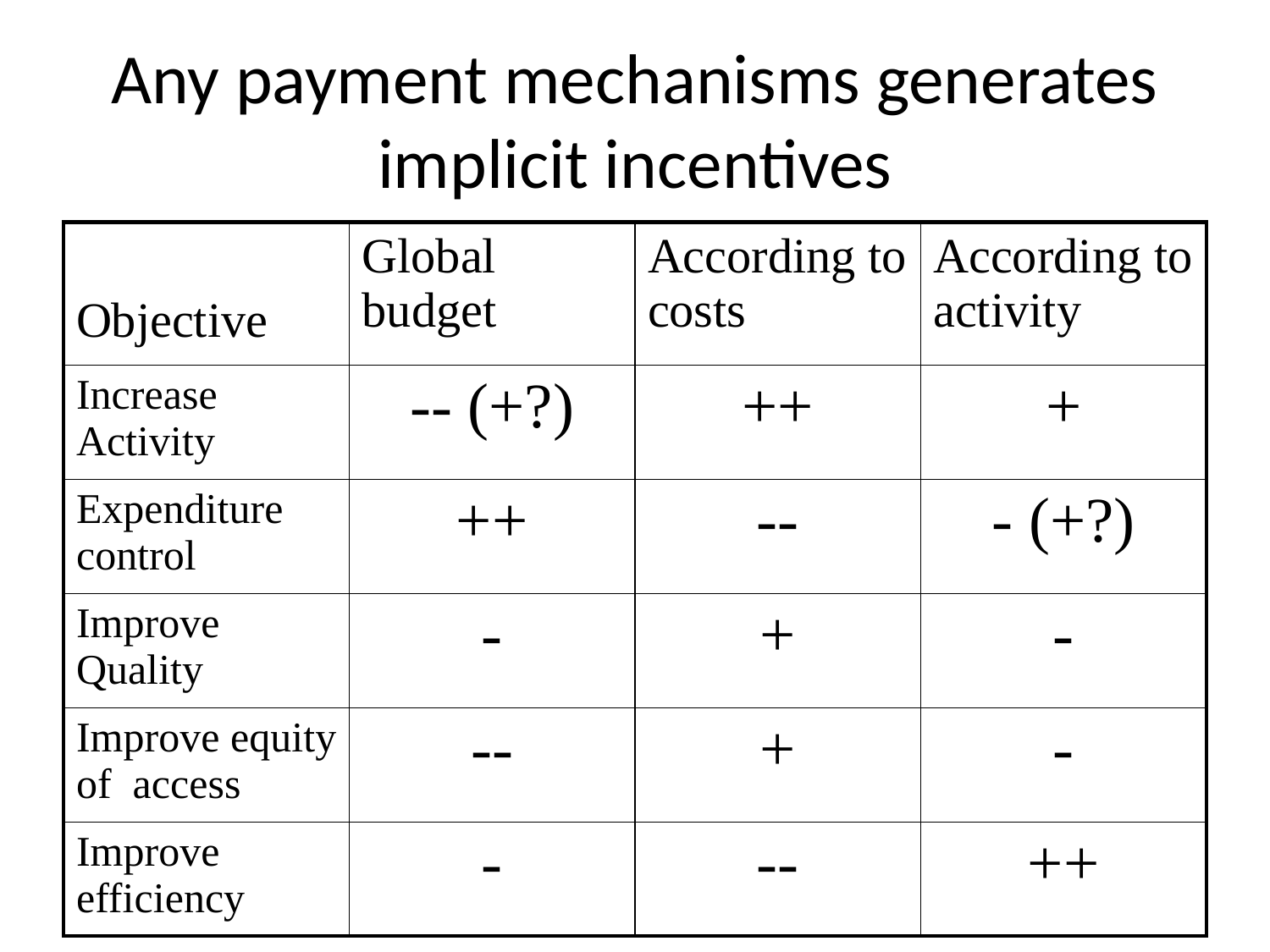

# Any payment mechanisms generates implicit incentives
| Objective | Global budget | According to costs | According to activity |
| --- | --- | --- | --- |
| Increase Activity | -- (+?) | ++ | + |
| Expenditure control | ++ | -- | - (+?) |
| Improve Quality | - | + | - |
| Improve equity of access | -- | + | - |
| Improve efficiency | - | -- | ++ |